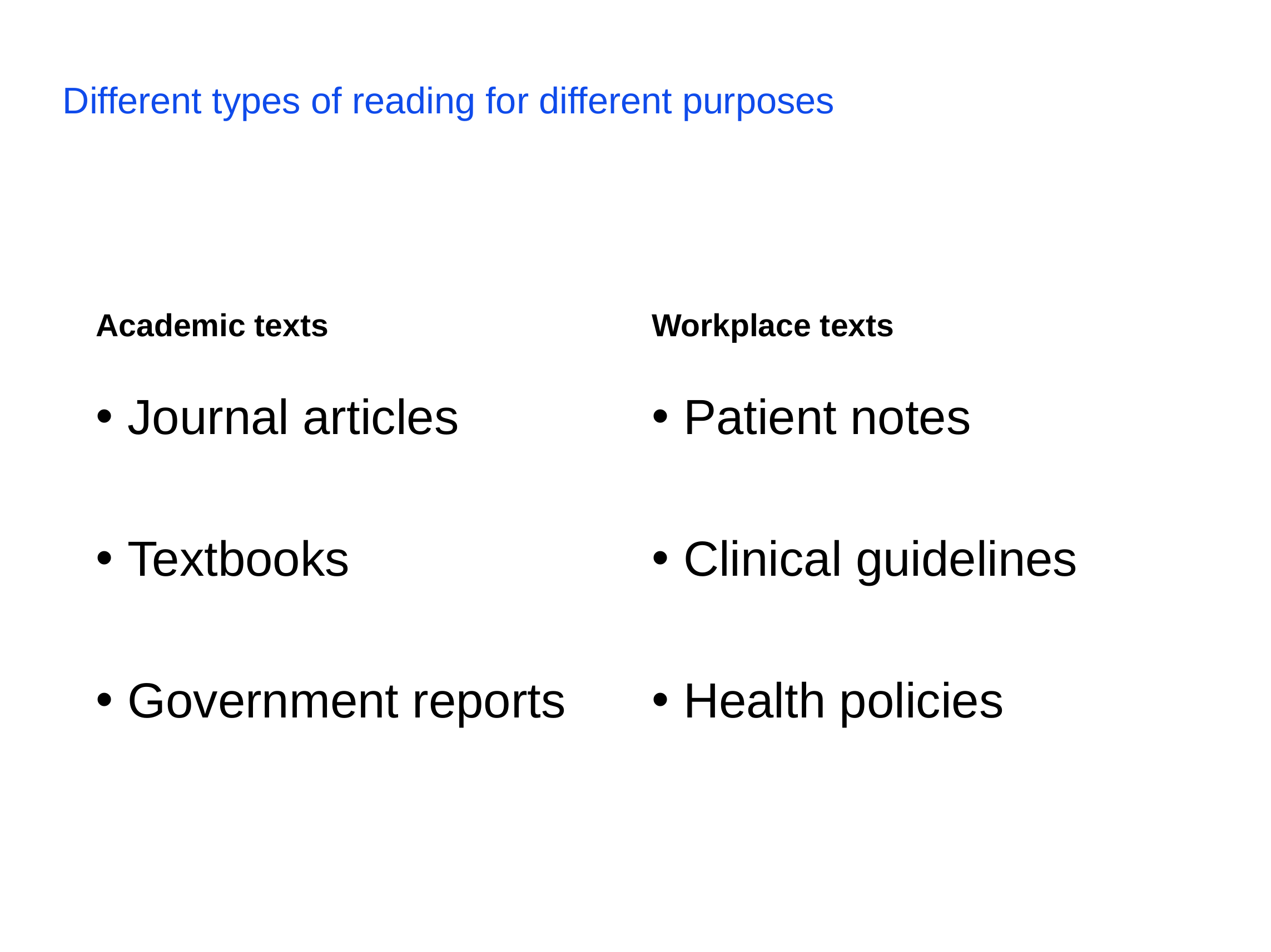

# Different types of reading for different purposes
Academic texts
Workplace texts
Journal articles

Textbooks

Government reports
Patient notes

Clinical guidelines

Health policies